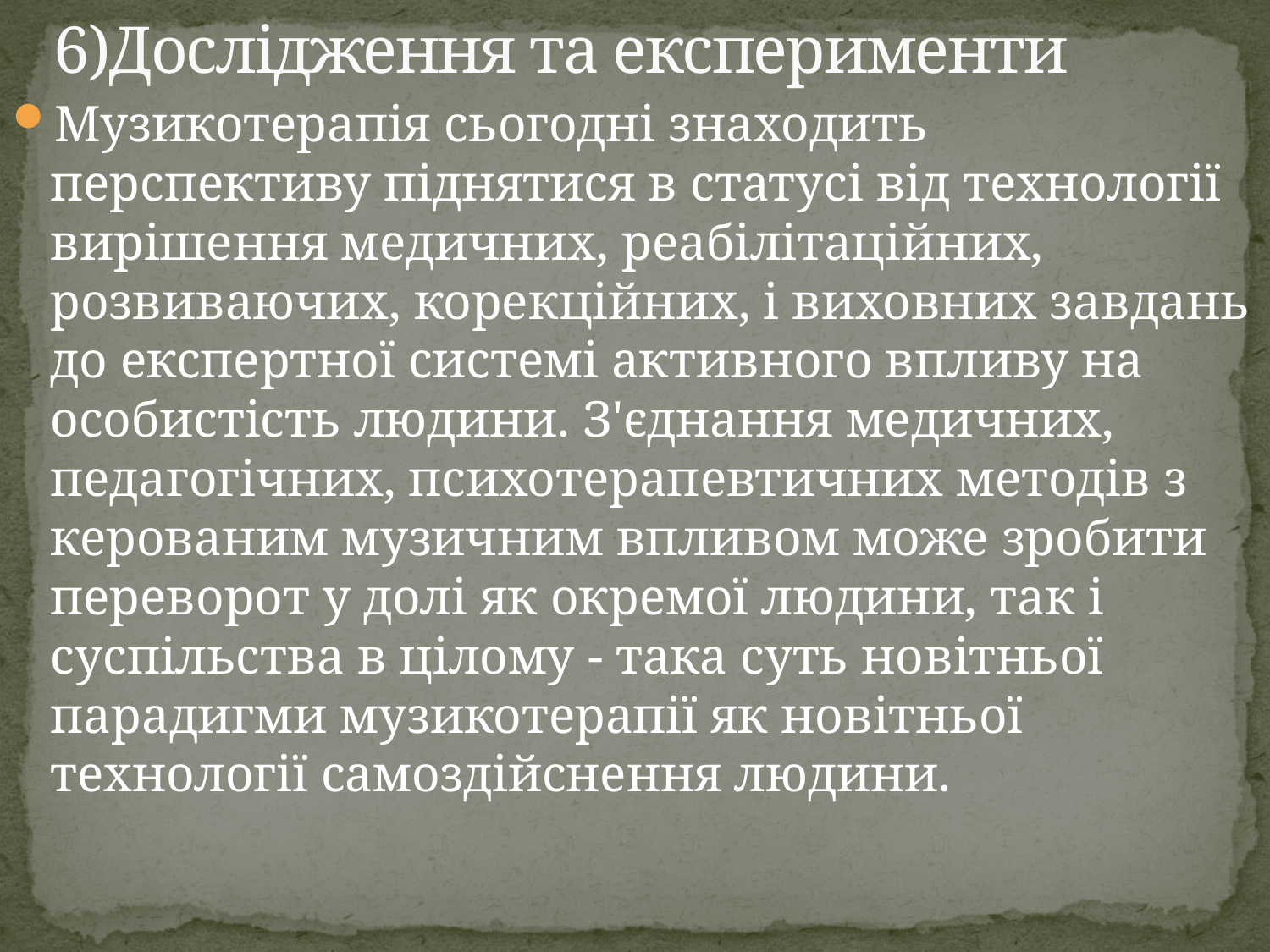

# 6)Дослідження та експерименти
Музикотерапія сьогодні знаходить перспективу піднятися в статусі від технології вирішення медичних, реабілітаційних, розвиваючих, корекційних, і виховних завдань до експертної системі активного впливу на особистість людини. З'єднання медичних, педагогічних, психотерапевтичних методів з керованим музичним впливом може зробити переворот у долі як окремої людини, так і суспільства в цілому - така суть новітньої парадигми музикотерапії як новітньої технології самоздійснення людини.